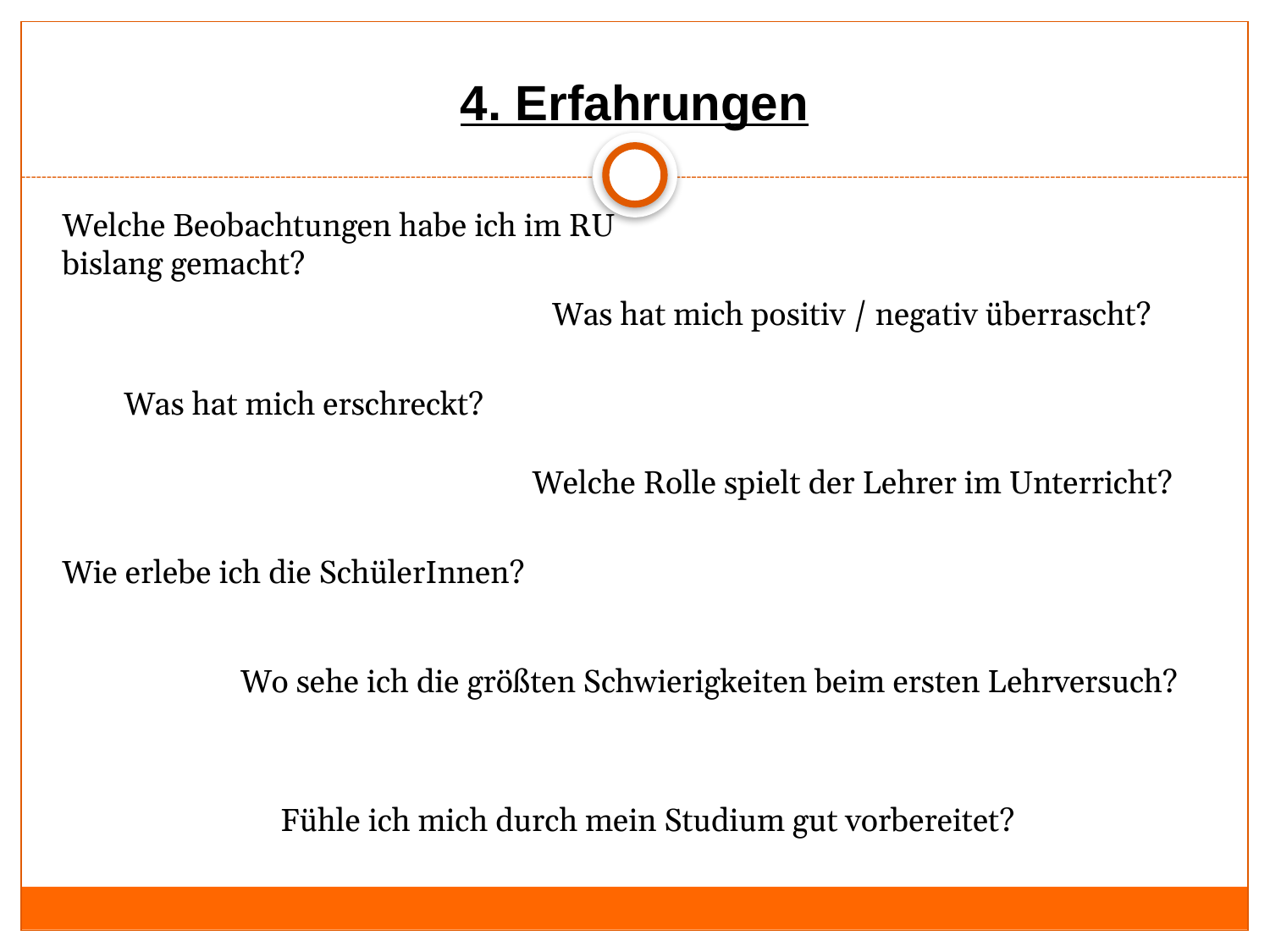

# 4. Erfahrungen
Welche Beobachtungen habe ich im RU bislang gemacht?
Was hat mich positiv / negativ überrascht?
Was hat mich erschreckt?
Welche Rolle spielt der Lehrer im Unterricht?
Wie erlebe ich die SchülerInnen?
Wo sehe ich die größten Schwierigkeiten beim ersten Lehrversuch?
Fühle ich mich durch mein Studium gut vorbereitet?